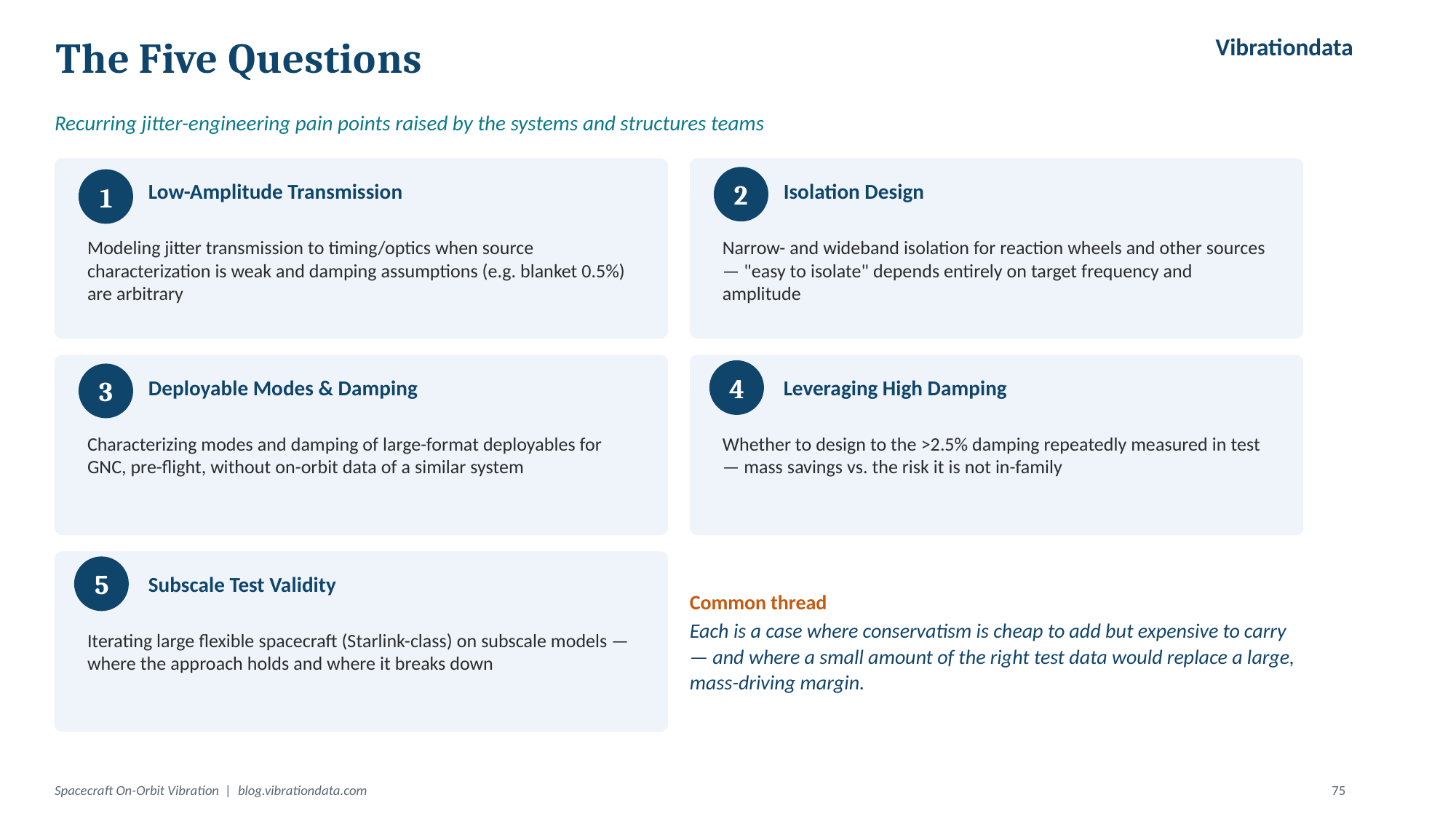

Vibrationdata
The Five Questions
Recurring jitter-engineering pain points raised by the systems and structures teams

2
1
Low-Amplitude Transmission
Isolation Design
Modeling jitter transmission to timing/optics when source characterization is weak and damping assumptions (e.g. blanket 0.5%) are arbitrary
Narrow- and wideband isolation for reaction wheels and other sources — "easy to isolate" depends entirely on target frequency and amplitude

4
3
Deployable Modes & Damping
Leveraging High Damping
Characterizing modes and damping of large-format deployables for GNC, pre-flight, without on-orbit data of a similar system
Whether to design to the >2.5% damping repeatedly measured in test — mass savings vs. the risk it is not in-family

5
Subscale Test Validity
Common thread
Each is a case where conservatism is cheap to add but expensive to carry — and where a small amount of the right test data would replace a large, mass-driving margin.
Iterating large flexible spacecraft (Starlink-class) on subscale models — where the approach holds and where it breaks down
Spacecraft On-Orbit Vibration  |  blog.vibrationdata.com
75